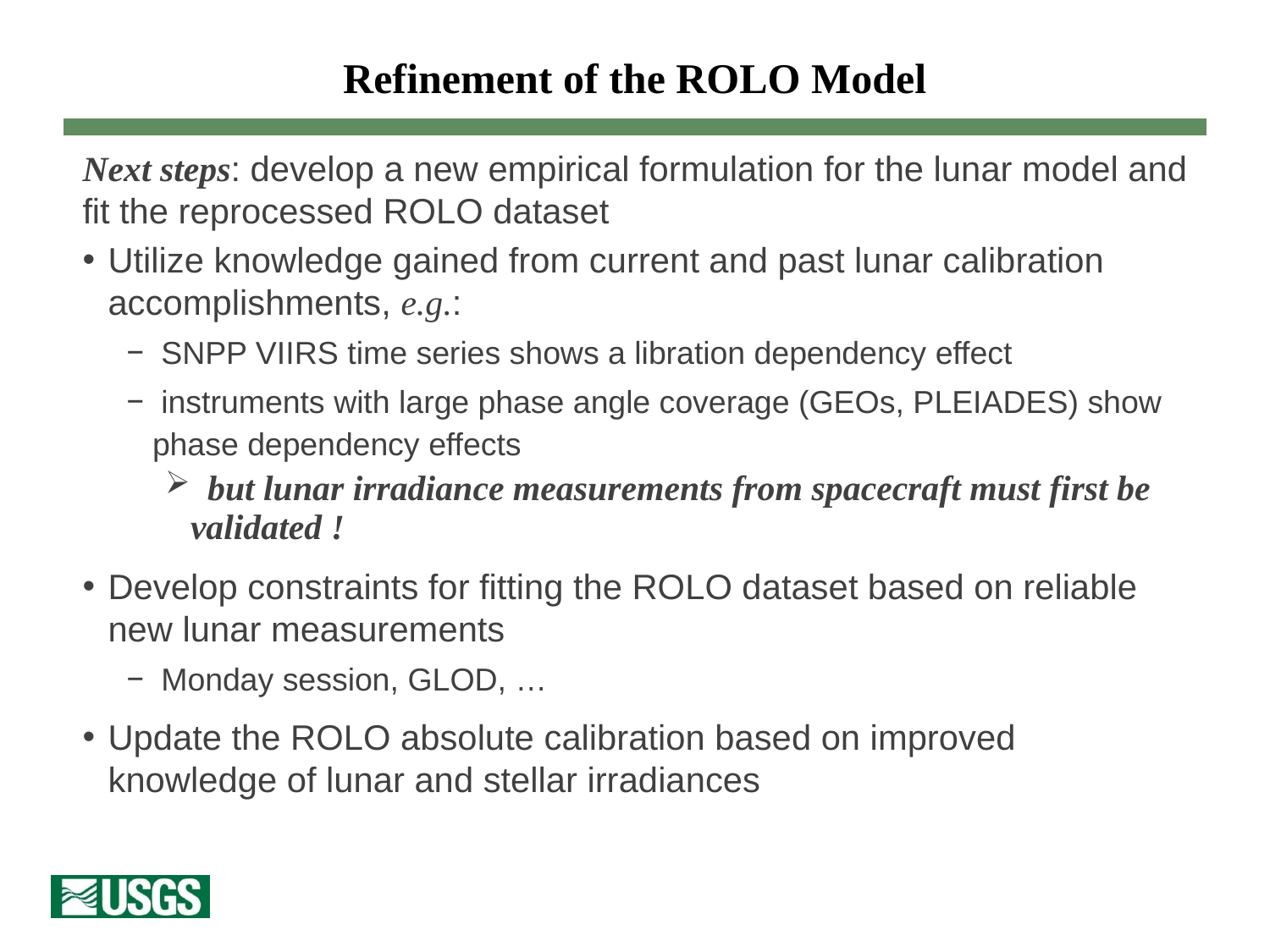

# Refinement of the ROLO Model
Next steps: develop a new empirical formulation for the lunar model and fit the reprocessed ROLO dataset
Utilize knowledge gained from current and past lunar calibration accomplishments, e.g.:
 SNPP VIIRS time series shows a libration dependency effect
 instruments with large phase angle coverage (GEOs, PLEIADES) show phase dependency effects
  but lunar irradiance measurements from spacecraft must first be validated !
Develop constraints for fitting the ROLO dataset based on reliable new lunar measurements
 Monday session, GLOD, …
Update the ROLO absolute calibration based on improved knowledge of lunar and stellar irradiances